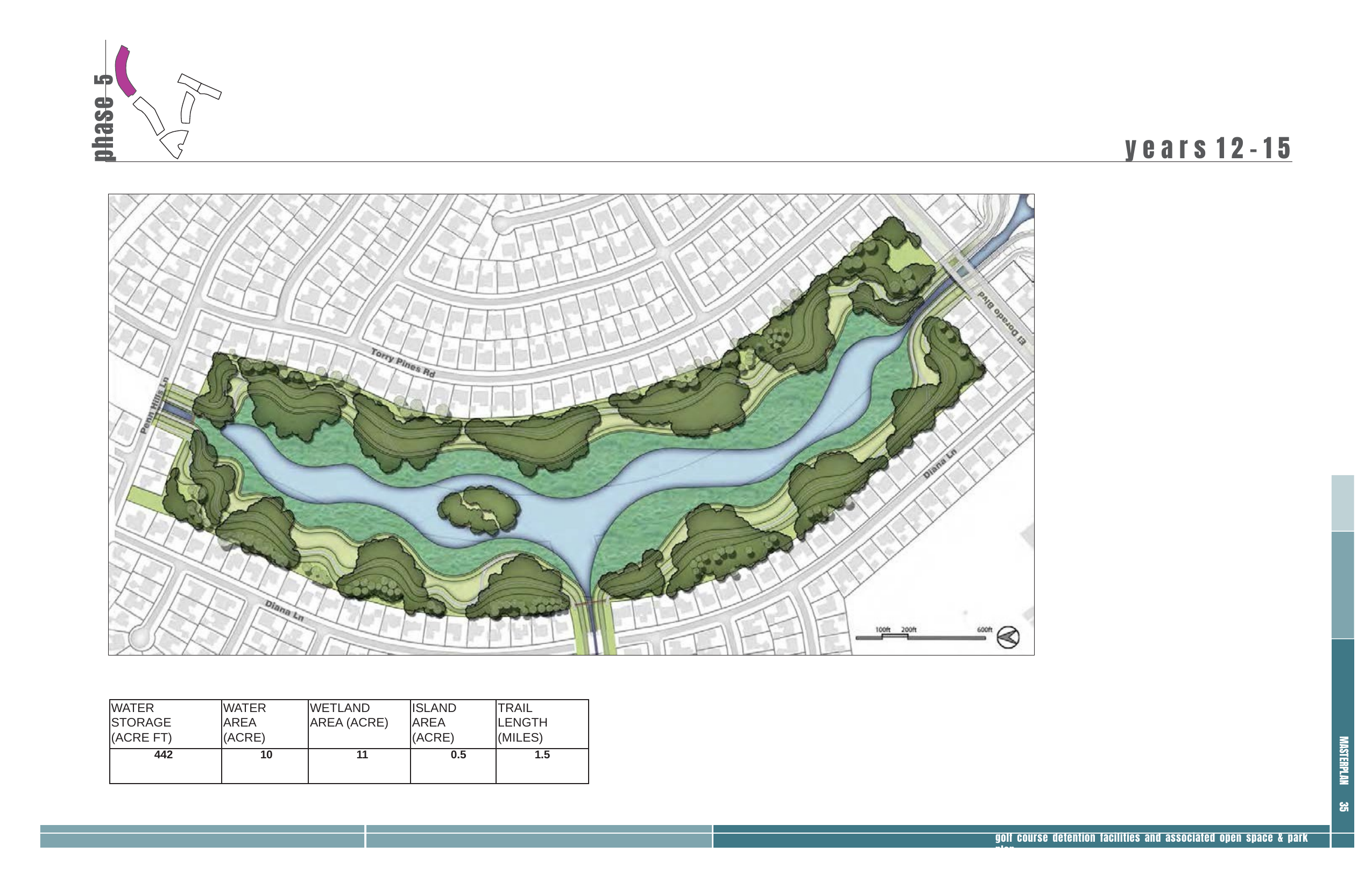

phase  5

y e a r s	1 2 - 1 5

| WATER STORAGE (ACRE FT) | WATER AREA (ACRE) | WETLAND AREA (ACRE) | ISLAND AREA (ACRE) | TRAIL LENGTH (MILES) |
| --- | --- | --- | --- | --- |
| 442 | 10 | 11 | 0.5 | 1.5 |
MASTERPLAN
35

golf  course  detention  facilities  and  associated  open  space  &  park  plan